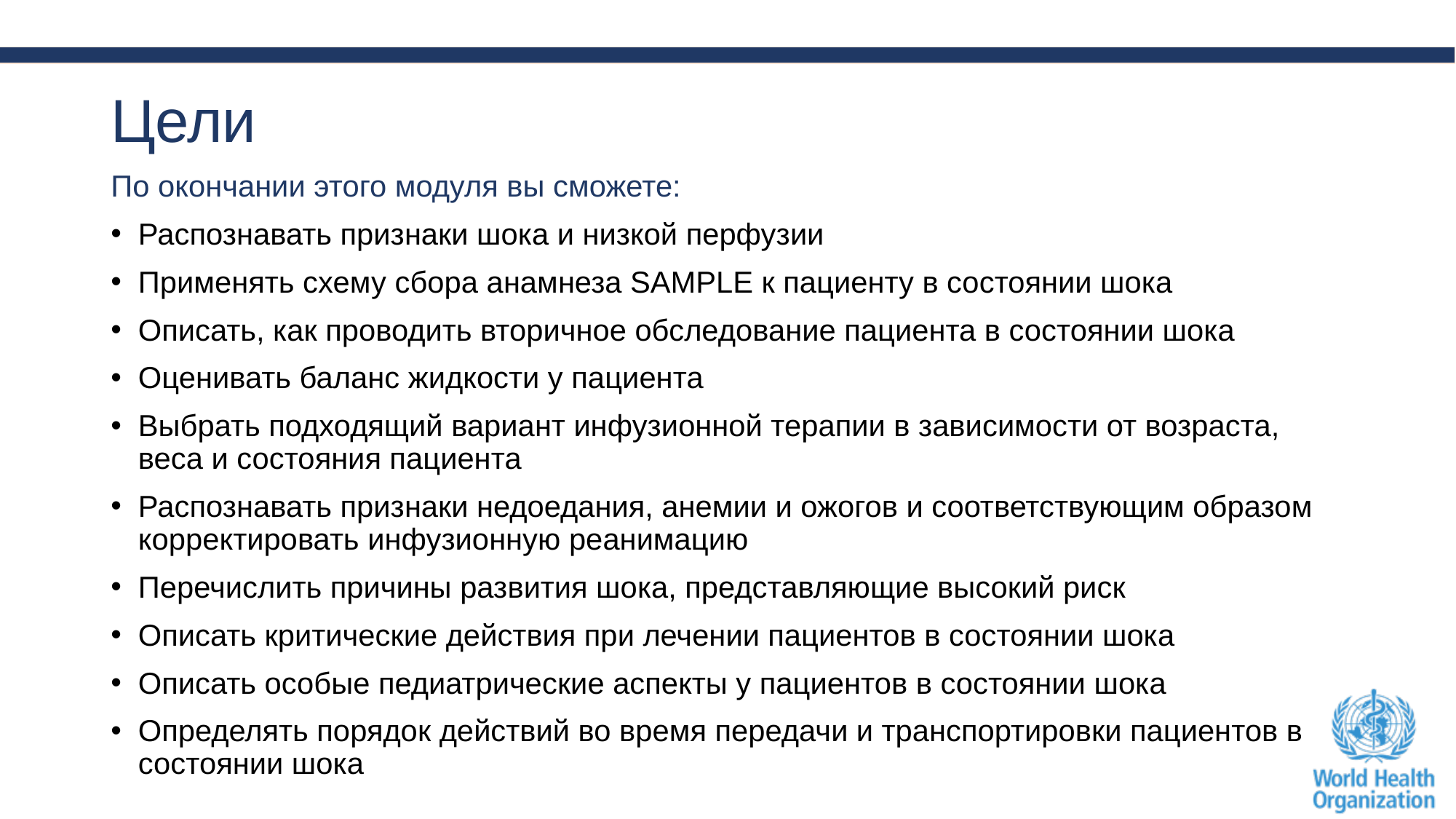

# Цели

По окончании этого модуля вы сможете:
Распознавать признаки шока и низкой перфузии
Применять схему сбора анамнеза SAMPLE к пациенту в состоянии шока
Описать, как проводить вторичное обследование пациента в состоянии шока
Оценивать баланс жидкости у пациента
Выбрать подходящий вариант инфузионной терапии в зависимости от возраста, веса и состояния пациента
Распознавать признаки недоедания, анемии и ожогов и соответствующим образом корректировать инфузионную реанимацию
Перечислить причины развития шока, представляющие высокий риск
Описать критические действия при лечении пациентов в состоянии шока
Описать особые педиатрические аспекты у пациентов в состоянии шока
Определять порядок действий во время передачи и транспортировки пациентов в состоянии шока